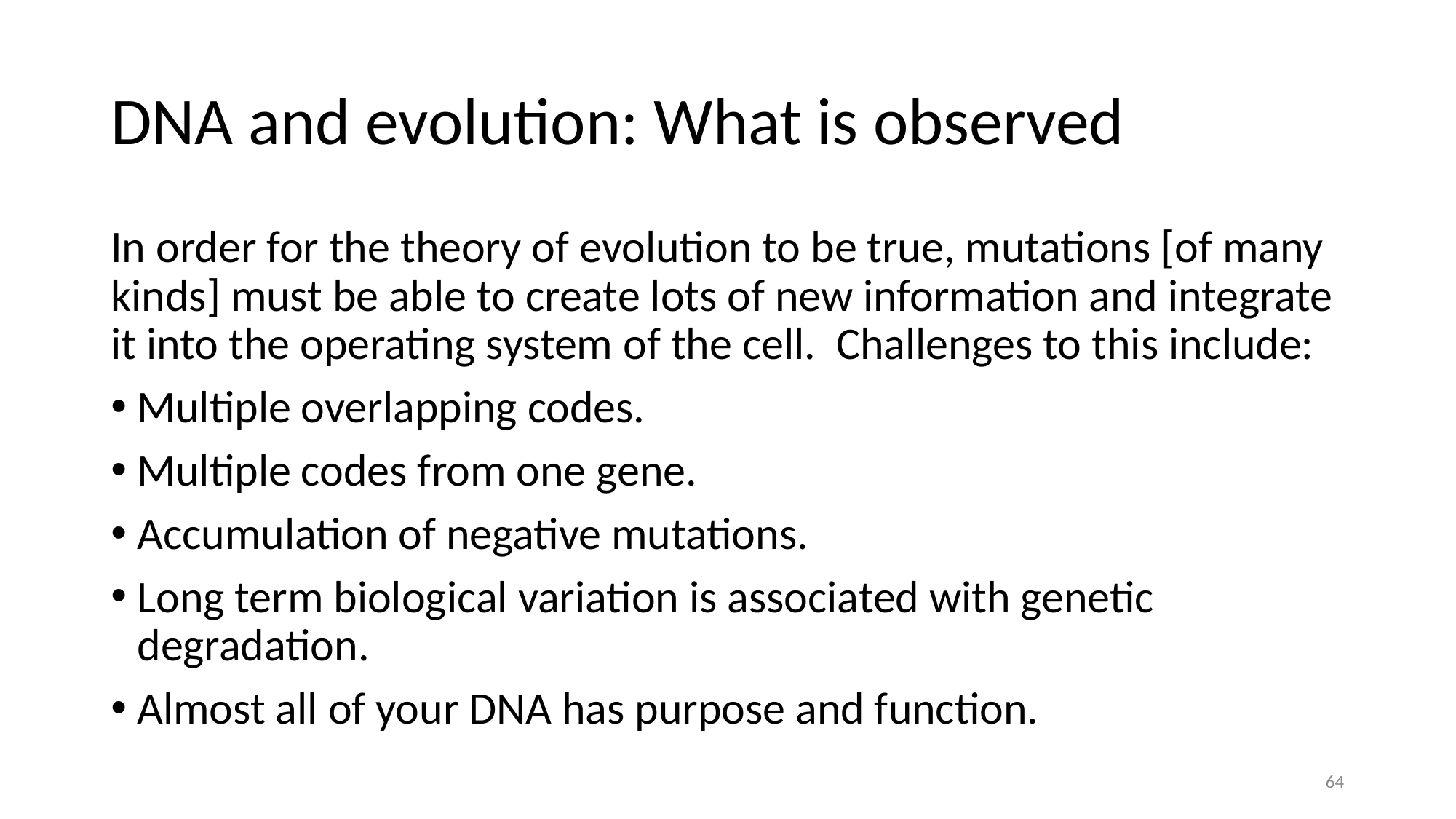

# DNA and evolution: What is observed
In order for the theory of evolution to be true, mutations [of many kinds] must be able to create lots of new information and integrate it into the operating system of the cell.  Challenges to this include:
Multiple overlapping codes.
Multiple codes from one gene.
Accumulation of negative mutations.
Long term biological variation is associated with genetic degradation.
Almost all of your DNA has purpose and function.

64